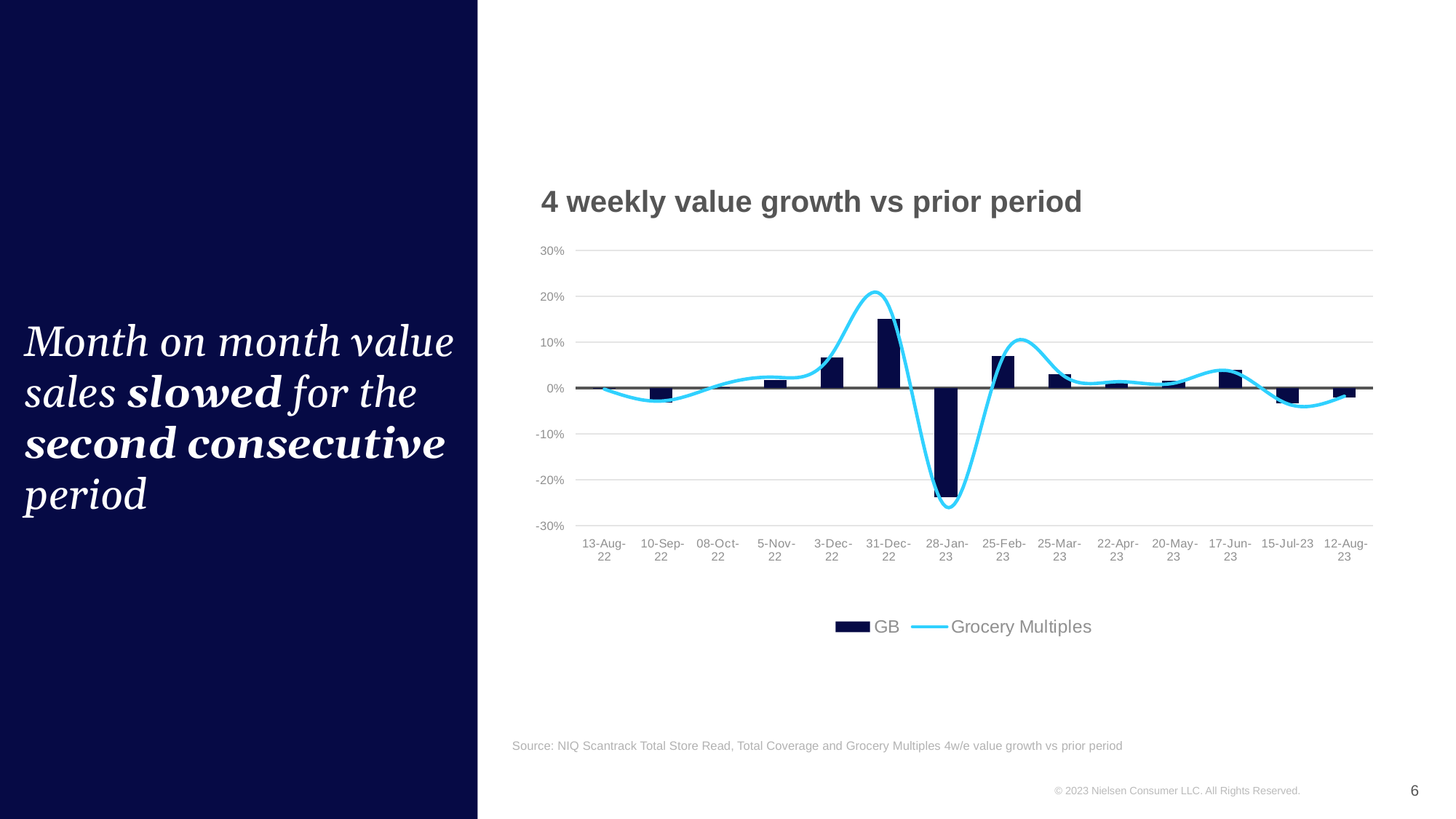

4 weekly value growth vs prior period

# Month on month value sales slowed for the second consecutive period

### Chart

| Category | GB | Grocery Multiples |
|---|---|---|
| 13-Aug-22 | 0.0005601478720109743 | -0.002381009307817372 |
|  10-Sep-22 | -0.03158089271569464 | -0.028366558877462755 |
| 08-Oct-22 | 0.0017050319228626432 | 0.0053084673875649635 |
|  5-Nov-22 | 0.018229389405258978 | 0.023636600684465048 |
|  3-Dec-22 | 0.06592989435427143 | 0.07418764006019263 |
| 31-Dec-22 | 0.14996936620267265 | 0.17765033999804491 |
|  28-Jan-23 | -0.23703864493488735 | -0.2587287257688242 |
|  25-Feb-23 | 0.06980022622920834 | 0.0667803914086329 |
| 25-Mar-23 | 0.030095536677359425 | 0.033365231922525496 |
|  22-Apr-23 | 0.014875175551787745 | 0.013785795309936955 |
|  20-May-23 | 0.01623021239483058 | 0.010485345823828984 |
| 17-Jun-23 | 0.039355268724500236 | 0.036880000592380835 |
| 15-Jul-23 | -0.032803779877210615 | -0.0343125989783043 |
|  12-Aug-23 | -0.02111835232414827 | -0.01783994975976322 |
Source: NIQ Scantrack Total Store Read, Total Coverage and Grocery Multiples 4w/e value growth vs prior period
6